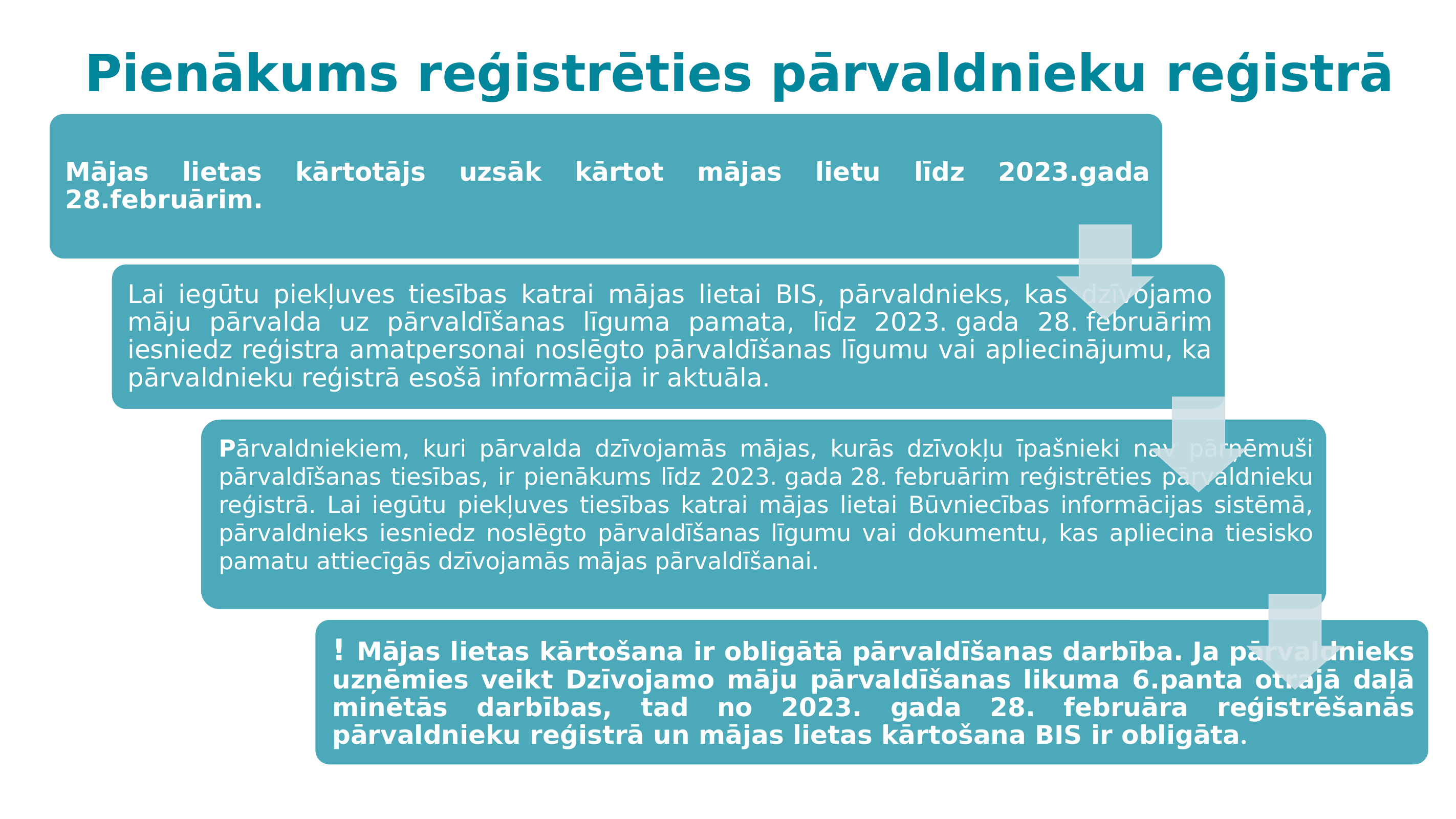

Pienākums reģistrēties pārvaldnieku reģistrā
Mājas lietas kārtotājs uzsāk kārtot mājas lietu līdz 2023.gada 28.februārim.
Lai iegūtu piekļuves tiesības katrai mājas lietai BIS, pārvaldnieks, kas dzīvojamo māju pārvalda uz pārvaldīšanas līguma pamata, līdz 2023. gada 28. februārim iesniedz reģistra amatpersonai noslēgto pārvaldīšanas līgumu vai apliecinājumu, ka pārvaldnieku reģistrā esošā informācija ir aktuāla.
Pārvaldniekiem, kuri pārvalda dzīvojamās mājas, kurās dzīvokļu īpašnieki nav pārņēmuši pārvaldīšanas tiesības, ir pienākums līdz 2023. gada 28. februārim reģistrēties pārvaldnieku reģistrā. Lai iegūtu piekļuves tiesības katrai mājas lietai Būvniecības informācijas sistēmā, pārvaldnieks iesniedz noslēgto pārvaldīšanas līgumu vai dokumentu, kas apliecina tiesisko pamatu attiecīgās dzīvojamās mājas pārvaldīšanai.

! Mājas lietas kārtošana ir obligātā pārvaldīšanas darbība. Ja pārvaldnieks uzņēmies veikt Dzīvojamo māju pārvaldīšanas likuma 6.panta otrajā daļā minētās darbības, tad no 2023. gada 28. februāra reģistrēšanās pārvaldnieku reģistrā un mājas lietas kārtošana BIS ir obligāta.